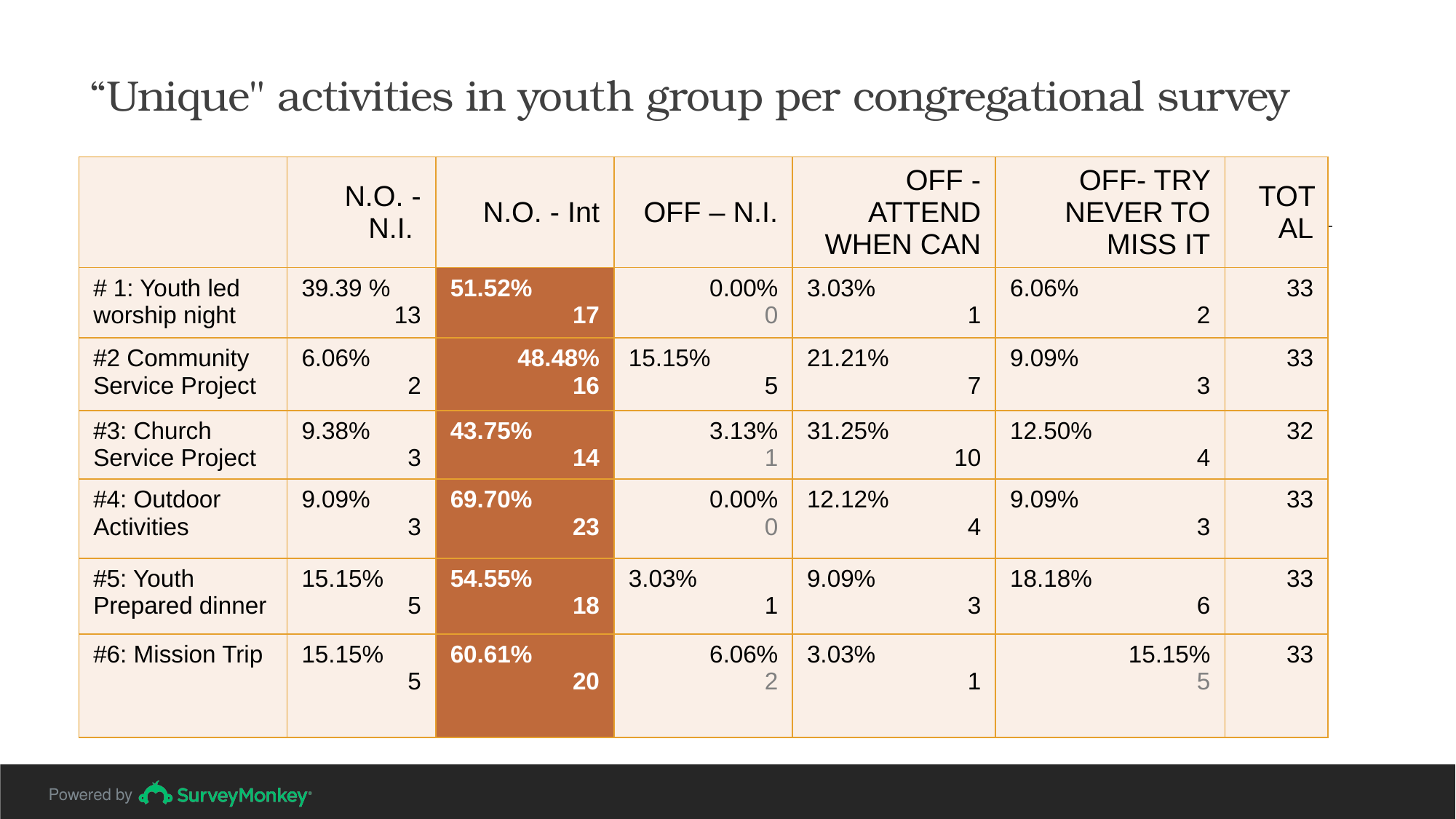

# “Unique" activities in youth group per congregational survey
|  | N.O. - N.I. | N.O. - Int | OFF – N.I. | OFF - ATTEND WHEN CAN | OFF- TRY NEVER TO MISS IT | TOTAL |
| --- | --- | --- | --- | --- | --- | --- |
| # 1: Youth led worship night | 39.39 % 13 | 51.52% 17 | 0.00% 0 | 3.03% 1 | 6.06% 2 | 33 |
| #2 Community Service Project | 6.06% 2 | 48.48% 16 | 15.15% 5 | 21.21% 7 | 9.09% 3 | 33 |
| #3: Church Service Project | 9.38% 3 | 43.75% 14 | 3.13% 1 | 31.25% 10 | 12.50% 4 | 32 |
| #4: Outdoor Activities | 9.09% 3 | 69.70% 23 | 0.00% 0 | 12.12% 4 | 9.09% 3 | 33 |
| #5: Youth Prepared dinner | 15.15% 5 | 54.55% 18 | 3.03% 1 | 9.09% 3 | 18.18% 6 | 33 |
| #6: Mission Trip | 15.15% 5 | 60.61% 20 | 6.06% 2 | 3.03% 1 | 15.15% 5 | 33 |